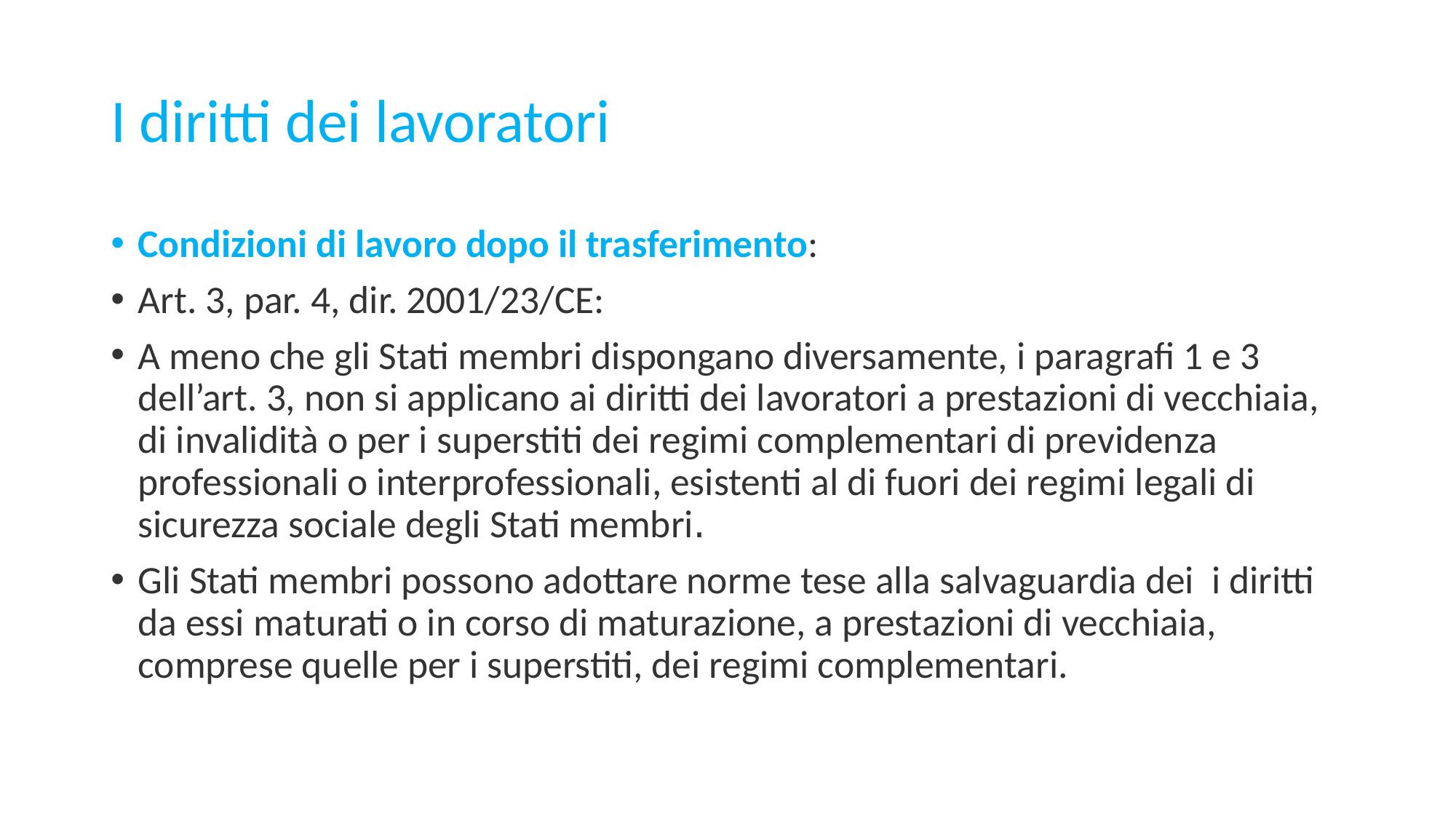

# I diritti dei lavoratori
Condizioni di lavoro dopo il trasferimento:
Art. 3, par. 4, dir. 2001/23/CE:
A meno che gli Stati membri dispongano diversamente, i paragrafi 1 e 3 dell’art. 3, non si applicano ai diritti dei lavoratori a prestazioni di vecchiaia, di invalidità o per i superstiti dei regimi complementari di previdenza professionali o interprofessionali, esistenti al di fuori dei regimi legali di sicurezza sociale degli Stati membri.
Gli Stati membri possono adottare norme tese alla salvaguardia dei  i diritti da essi maturati o in corso di maturazione, a prestazioni di vecchiaia, comprese quelle per i superstiti, dei regimi complementari.